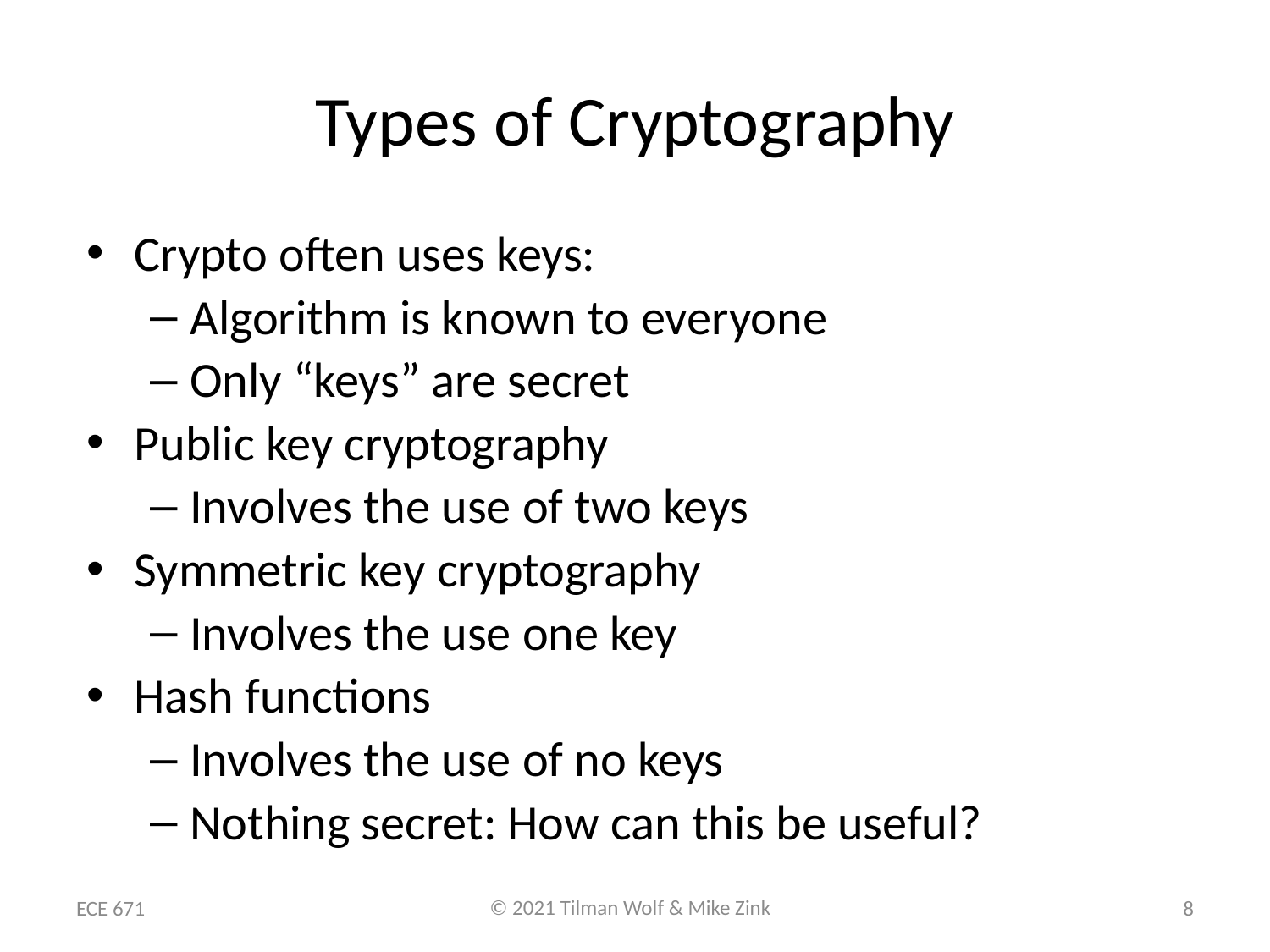

# Types of Cryptography
Crypto often uses keys:
Algorithm is known to everyone
Only “keys” are secret
Public key cryptography
Involves the use of two keys
Symmetric key cryptography
Involves the use one key
Hash functions
Involves the use of no keys
Nothing secret: How can this be useful?

ECE 671
8